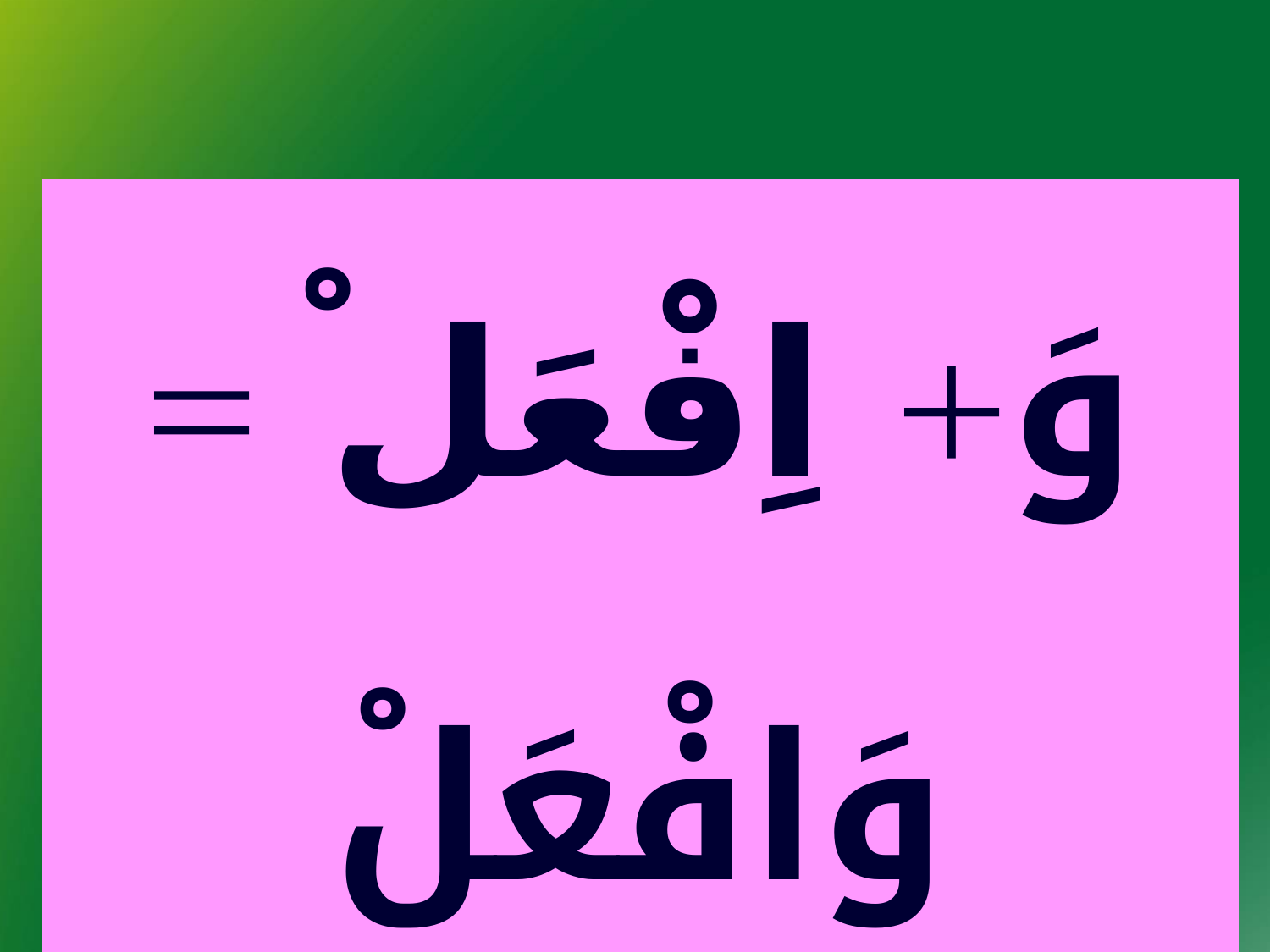

| وَ+ اِفْعَلْ = وَافْعَلْ وَ+ اِفْعَلُوا = وَافْعَلُوا |
| --- |